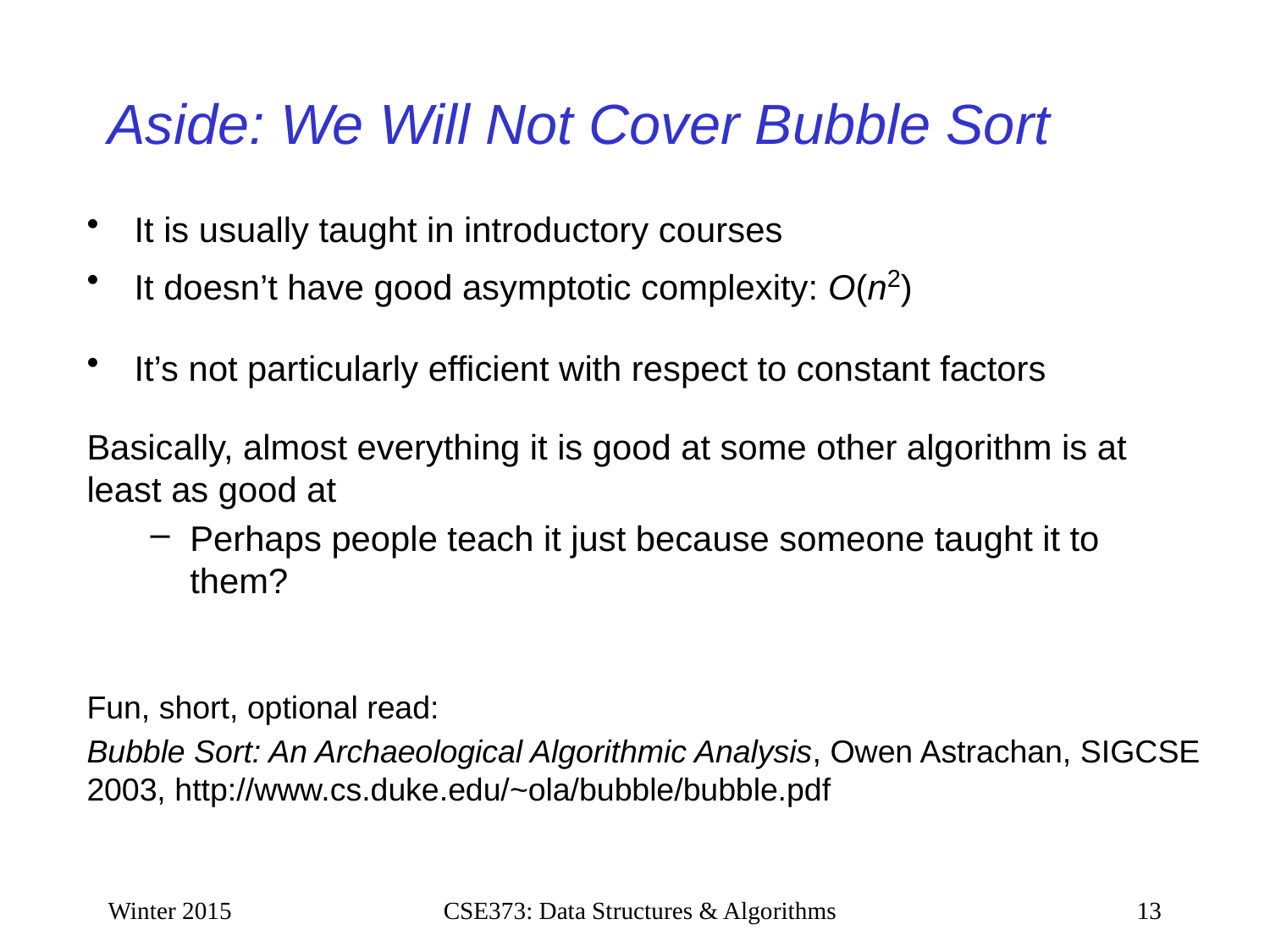

# Aside: We Will Not Cover Bubble Sort
It is usually taught in introductory courses
It doesn’t have good asymptotic complexity: O(n2)

It’s not particularly efficient with respect to constant factors

Basically, almost everything it is good at some other algorithm is at least as good at
Perhaps people teach it just because someone taught it to them?

Fun, short, optional read:
Bubble Sort: An Archaeological Algorithmic Analysis, Owen Astrachan, SIGCSE 2003, http://www.cs.duke.edu/~ola/bubble/bubble.pdf

Winter 2015
CSE373: Data Structures & Algorithms
13